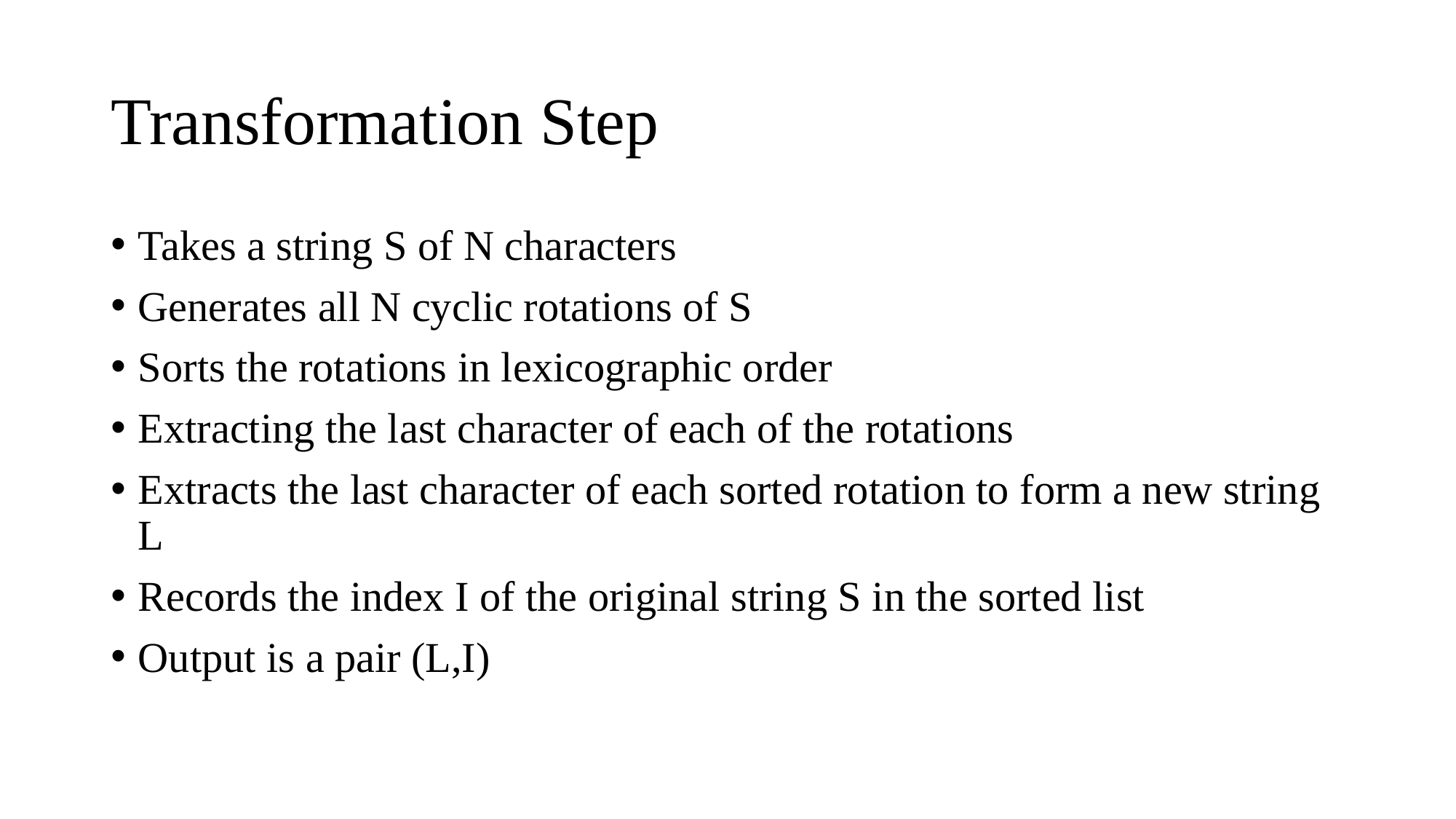

# Transformation Step
Takes a string S of N characters
Generates all N cyclic rotations of S
Sorts the rotations in lexicographic order
Extracting the last character of each of the rotations
Extracts the last character of each sorted rotation to form a new string L
Records the index I of the original string S in the sorted list
Output is a pair (L,I)